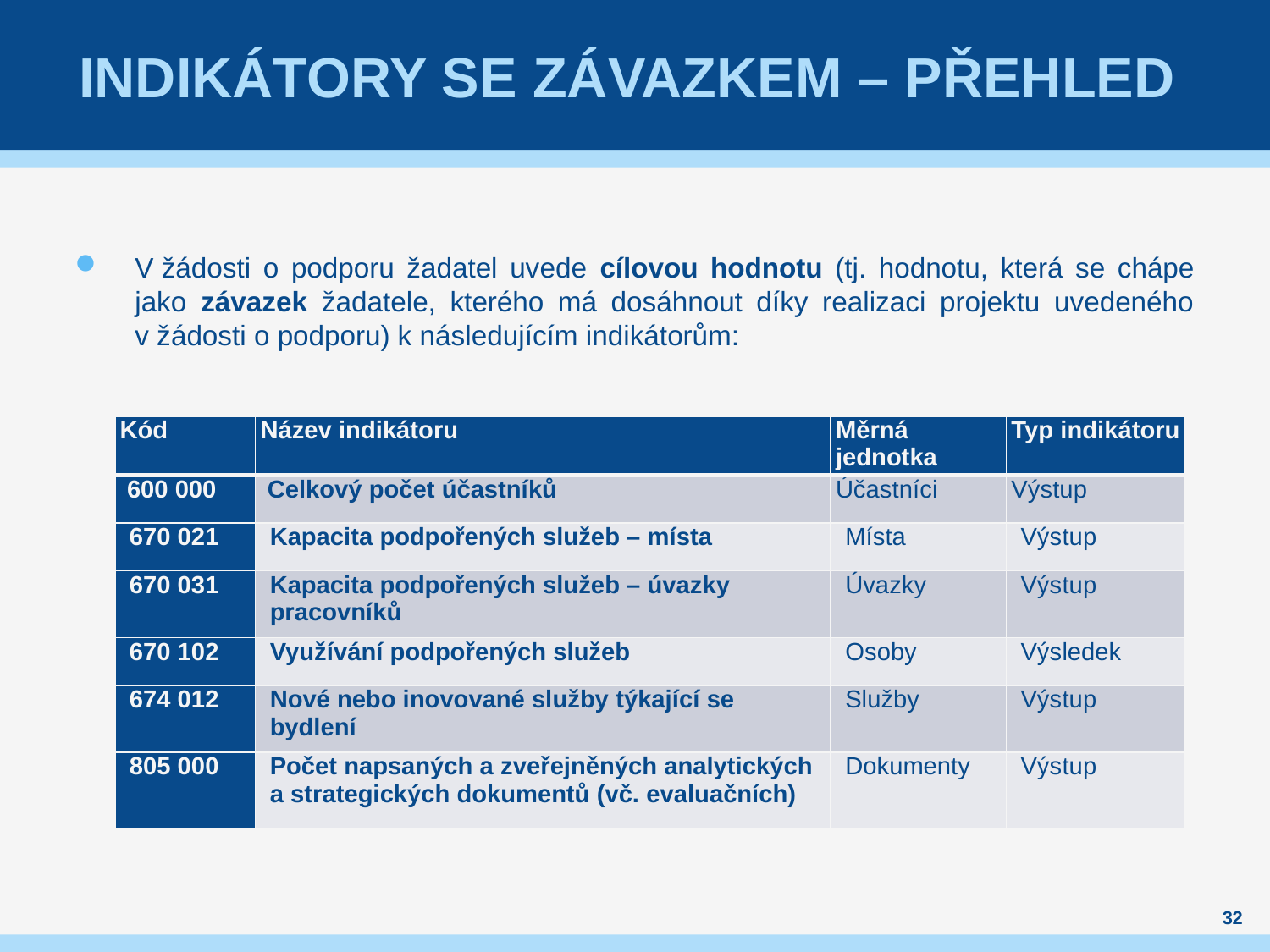

# Indikátory se závazkem – přehled
V žádosti o podporu žadatel uvede cílovou hodnotu (tj. hodnotu, která se chápe jako závazek žadatele, kterého má dosáhnout díky realizaci projektu uvedeného v žádosti o podporu) k následujícím indikátorům:

| Kód | Název indikátoru | Měrná jednotka | Typ indikátoru |
| --- | --- | --- | --- |
| 600 000 | Celkový počet účastníků | Účastníci | Výstup |
| 670 021 | Kapacita podpořených služeb – místa | Místa | Výstup |
| 670 031 | Kapacita podpořených služeb – úvazky pracovníků | Úvazky | Výstup |
| 670 102 | Využívání podpořených služeb | Osoby | Výsledek |
| 674 012 | Nové nebo inovované služby týkající se bydlení | Služby | Výstup |
| 805 000 | Počet napsaných a zveřejněných analytických a strategických dokumentů (vč. evaluačních) | Dokumenty | Výstup |

32